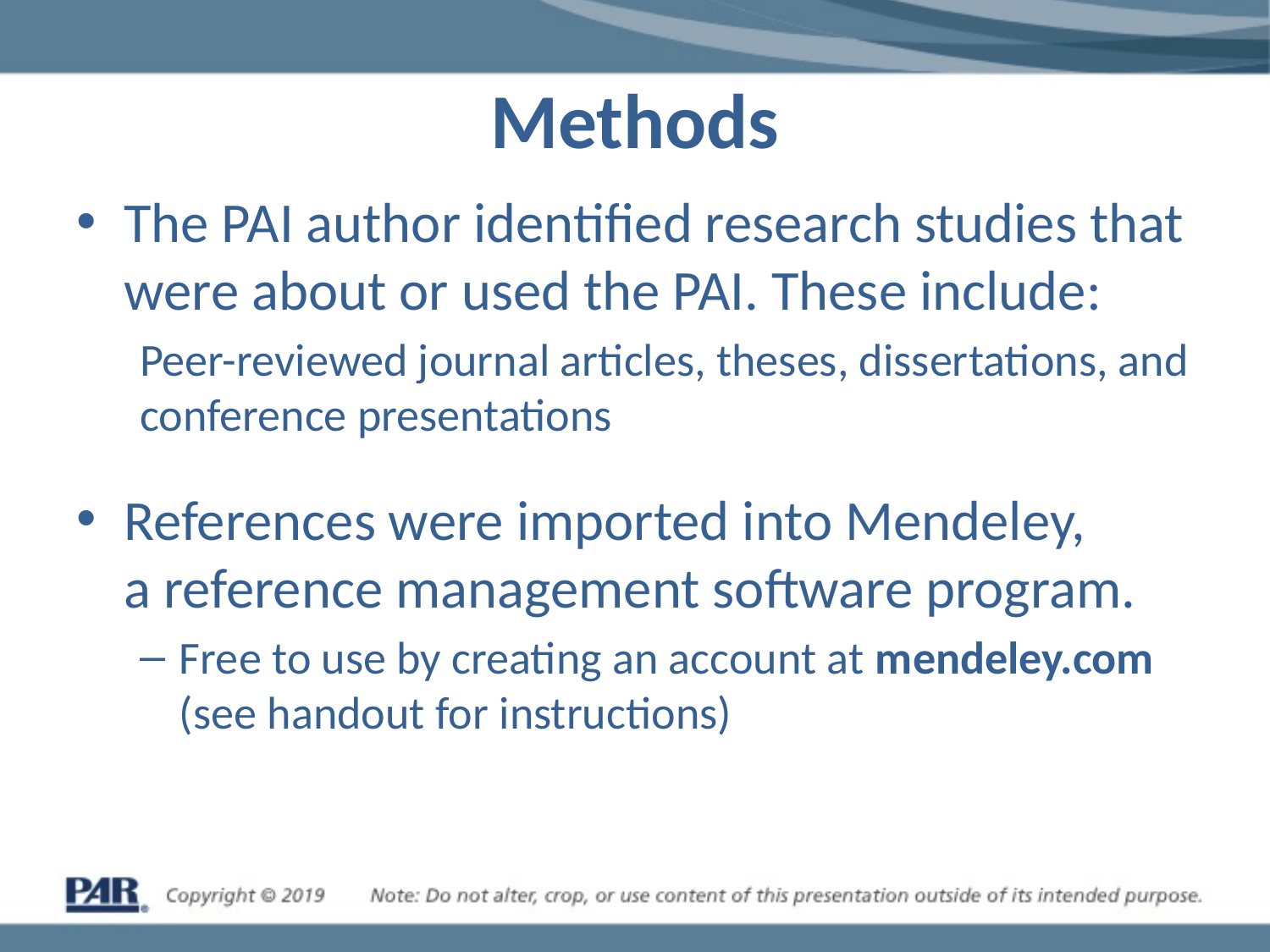

# Methods
The PAI author identified research studies that were about or used the PAI. These include:
Peer-reviewed journal articles, theses, dissertations, and conference presentations
References were imported into Mendeley,
a reference management software program.
Free to use by creating an account at mendeley.com (see handout for instructions)